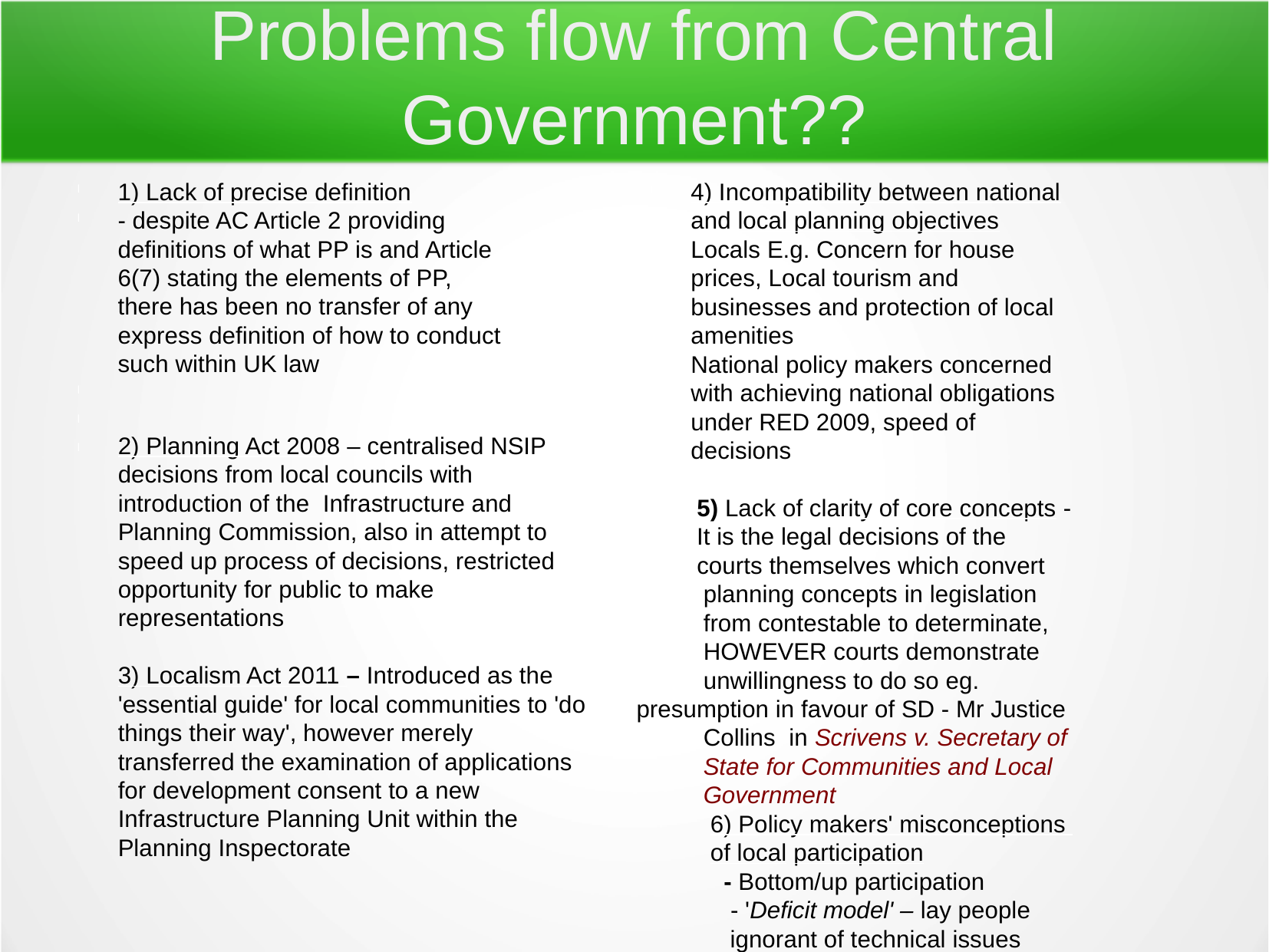

Problems flow from Central Government??
1) Lack of precise definition
- despite AC Article 2 providing definitions of what PP is and Article 6(7) stating the elements of PP, there has been no transfer of any express definition of how to conduct such within UK law

4) Incompatibility between national and local planning objectives
Locals E.g. Concern for house prices, Local tourism and businesses and protection of local amenities
National policy makers concerned with achieving national obligations under RED 2009, speed of decisions

         5) Lack of clarity of core concepts -           It is the legal decisions of the
         courts themselves which convert               planning concepts in legislation                 from contestable to determinate,               HOWEVER courts demonstrate                unwillingness to do so eg. presumption in favour of SD - Mr Justice            Collins  in Scrivens v. Secretary of            State for Communities and Local              Government
           6) Policy makers' misconceptions             of local participation
             - Bottom/up participation
              - 'Deficit model' – lay people                      ignorant of technical issues

2) Planning Act 2008 – centralised NSIP decisions from local councils with introduction of the  Infrastructure and Planning Commission, also in attempt to speed up process of decisions, restricted opportunity for public to make representations

3) Localism Act 2011 – Introduced as the 'essential guide' for local communities to 'do things their way', however merely transferred the examination of applications for development consent to a new Infrastructure Planning Unit within the Planning Inspectorate